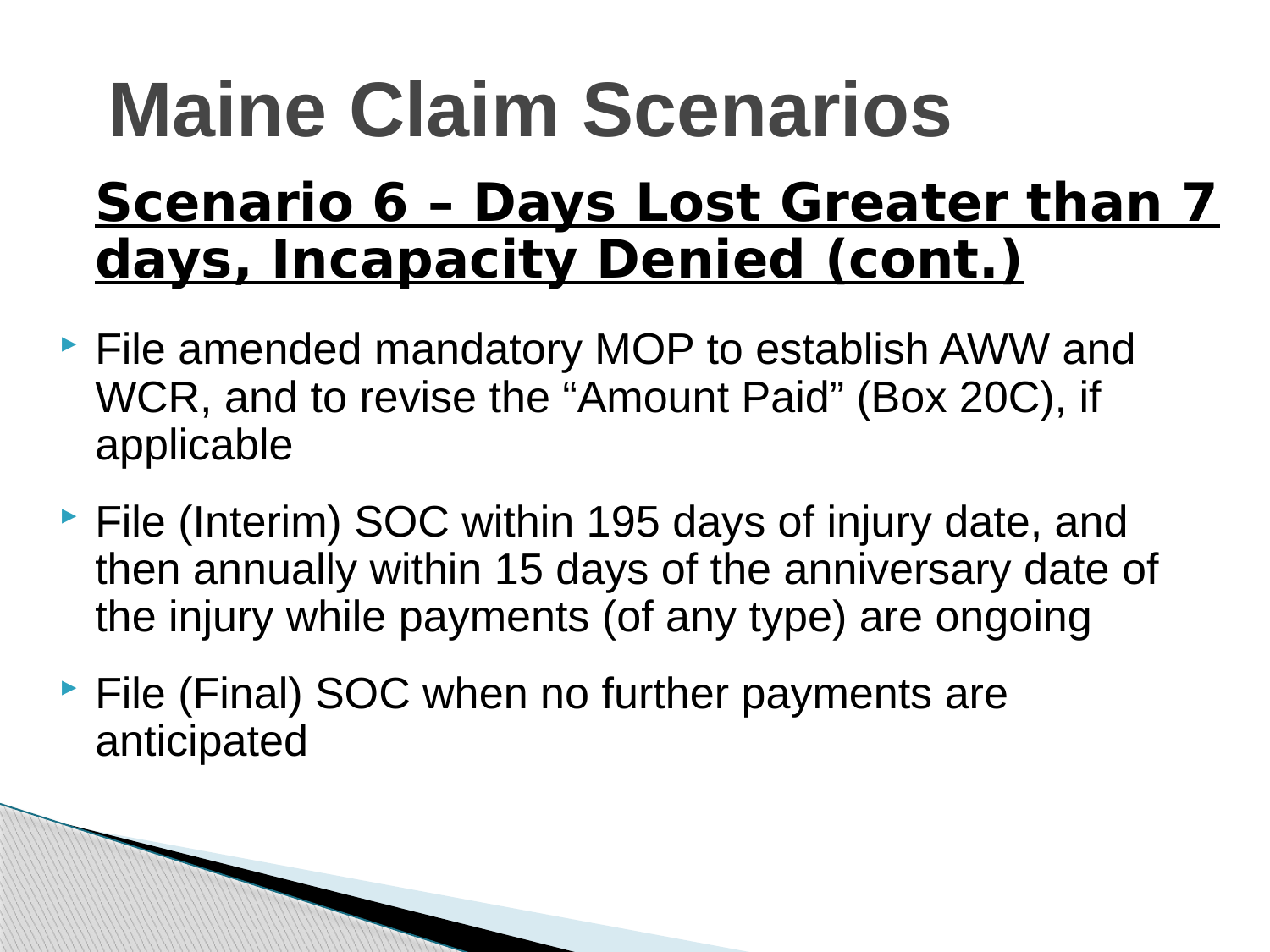

# Maine Claim Scenarios
	Scenario 6 – Days Lost Greater than 7 days, Incapacity Denied (cont.)

File amended mandatory MOP to establish AWW and WCR, and to revise the “Amount Paid” (Box 20C), if applicable

File (Interim) SOC within 195 days of injury date, and then annually within 15 days of the anniversary date of the injury while payments (of any type) are ongoing

File (Final) SOC when no further payments are anticipated